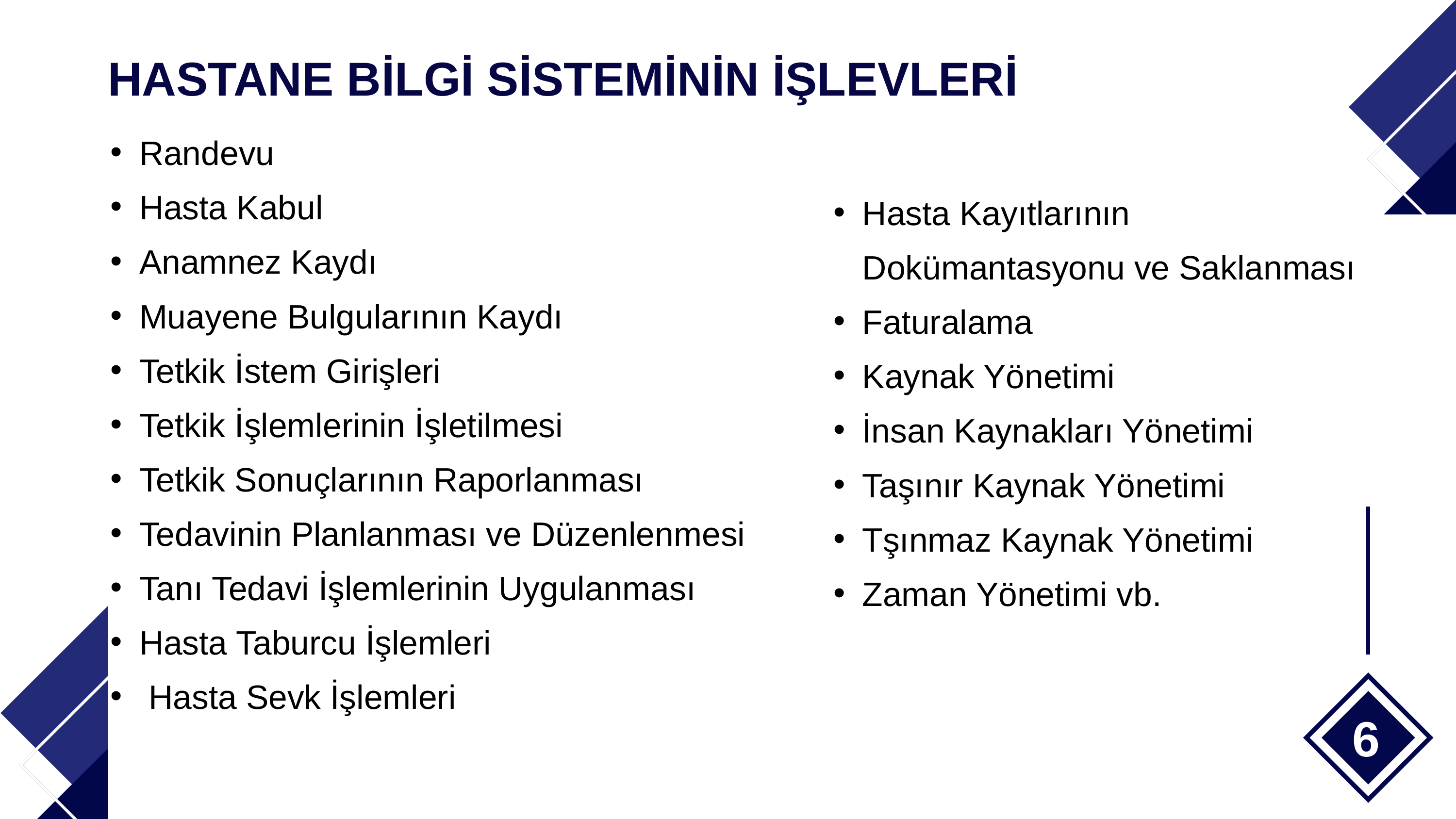

HASTANE BİLGİ SİSTEMİNİN İŞLEVLERİ
Randevu
Hasta Kabul
Anamnez Kaydı
Muayene Bulgularının Kaydı
Tetkik İstem Girişleri
Tetkik İşlemlerinin İşletilmesi
Tetkik Sonuçlarının Raporlanması
Tedavinin Planlanması ve Düzenlenmesi
Tanı Tedavi İşlemlerinin Uygulanması
Hasta Taburcu İşlemleri
 Hasta Sevk İşlemleri
Hasta Kayıtlarının Dokümantasyonu ve Saklanması
Faturalama
Kaynak Yönetimi
İnsan Kaynakları Yönetimi
Taşınır Kaynak Yönetimi
Tşınmaz Kaynak Yönetimi
Zaman Yönetimi vb.

6